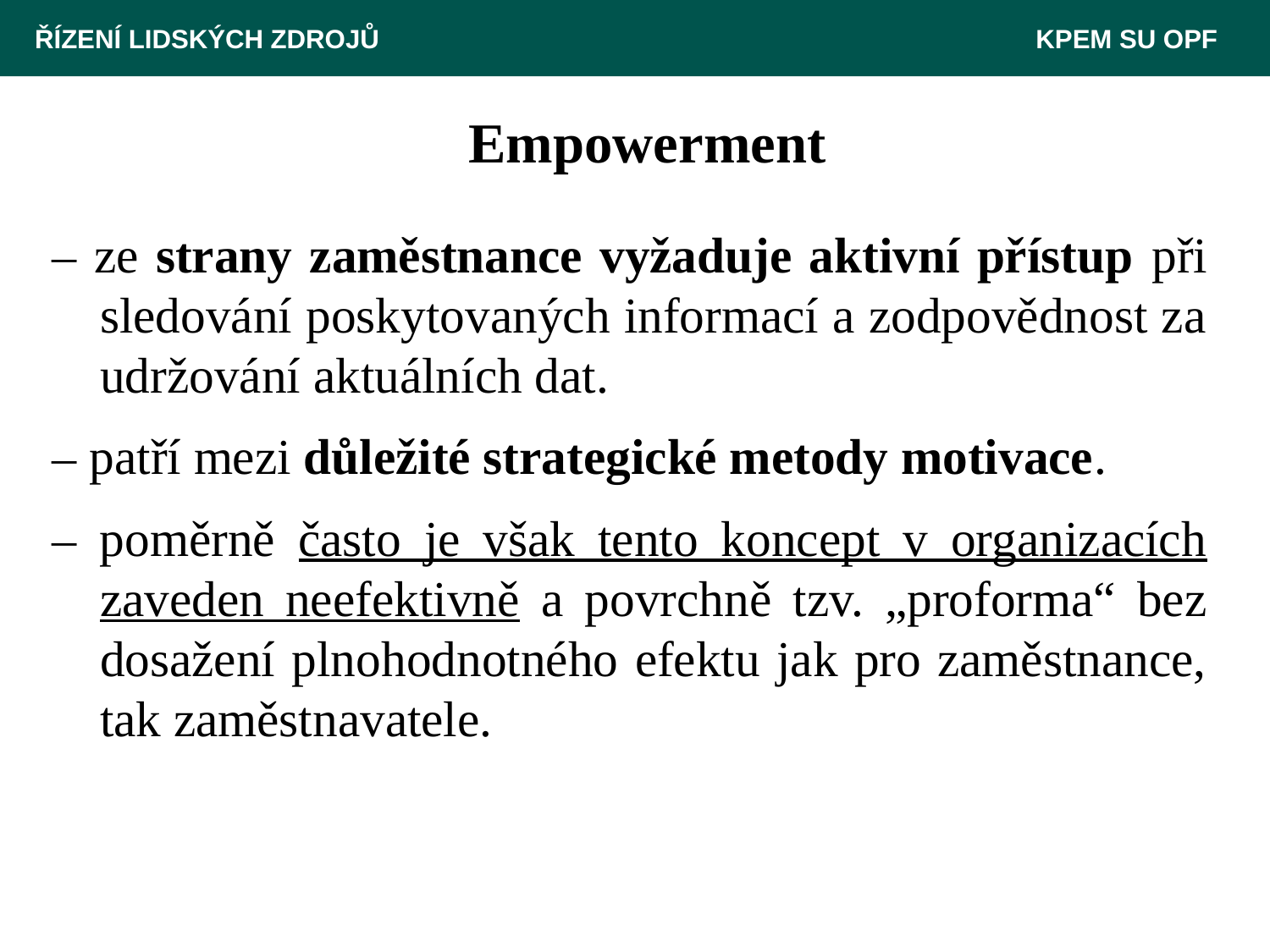

ŘÍZENÍ LIDSKÝCH ZDROJŮ 						 KPEM SU OPF
# Empowerment
– ze strany zaměstnance vyžaduje aktivní přístup při sledování poskytovaných informací a zodpovědnost za udržování aktuálních dat.
– patří mezi důležité strategické metody motivace.
– poměrně často je však tento koncept v organizacích zaveden neefektivně a povrchně tzv. „proforma“ bez dosažení plnohodnotného efektu jak pro zaměstnance, tak zaměstnavatele.